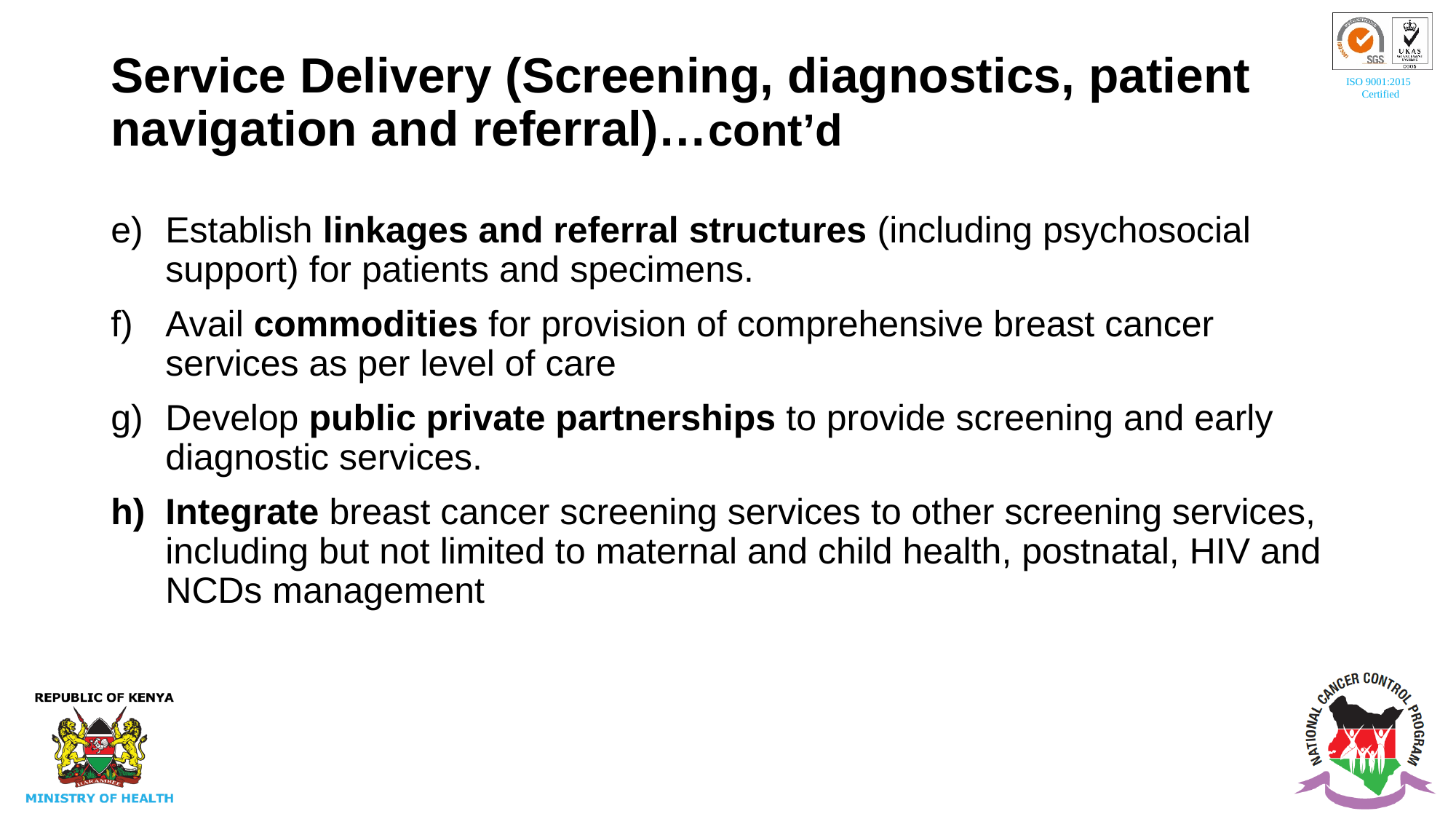

# Service Delivery (Screening, diagnostics, patient navigation and referral)…cont’d
Establish linkages and referral structures (including psychosocial support) for patients and specimens.
Avail commodities for provision of comprehensive breast cancer services as per level of care
Develop public private partnerships to provide screening and early diagnostic services.
Integrate breast cancer screening services to other screening services, including but not limited to maternal and child health, postnatal, HIV and NCDs management